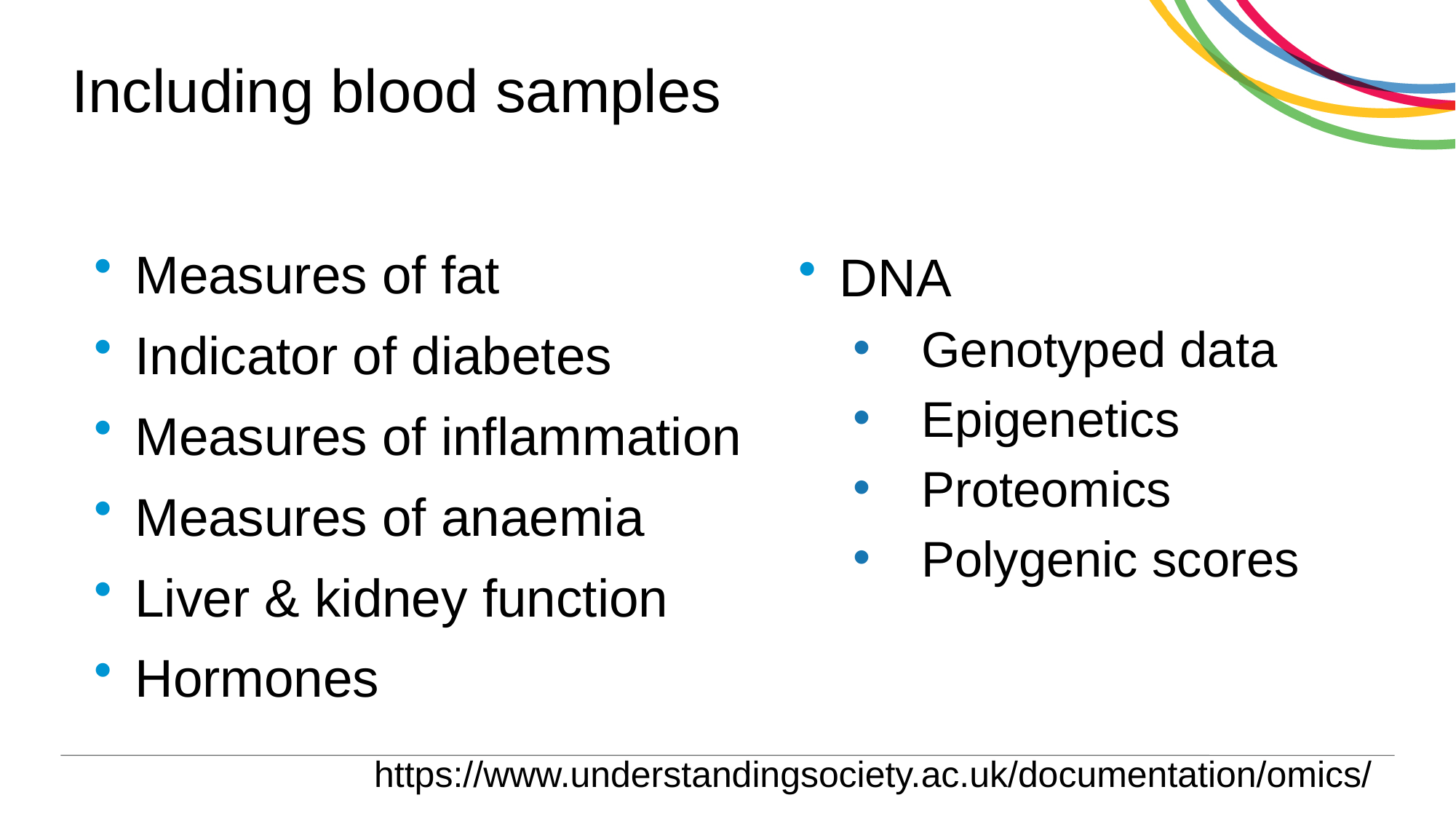

# Including blood samples
Measures of fat
Indicator of diabetes
Measures of inflammation
Measures of anaemia
Liver & kidney function
Hormones
DNA
Genotyped data
Epigenetics
Proteomics
Polygenic scores
https://www.understandingsociety.ac.uk/documentation/omics/